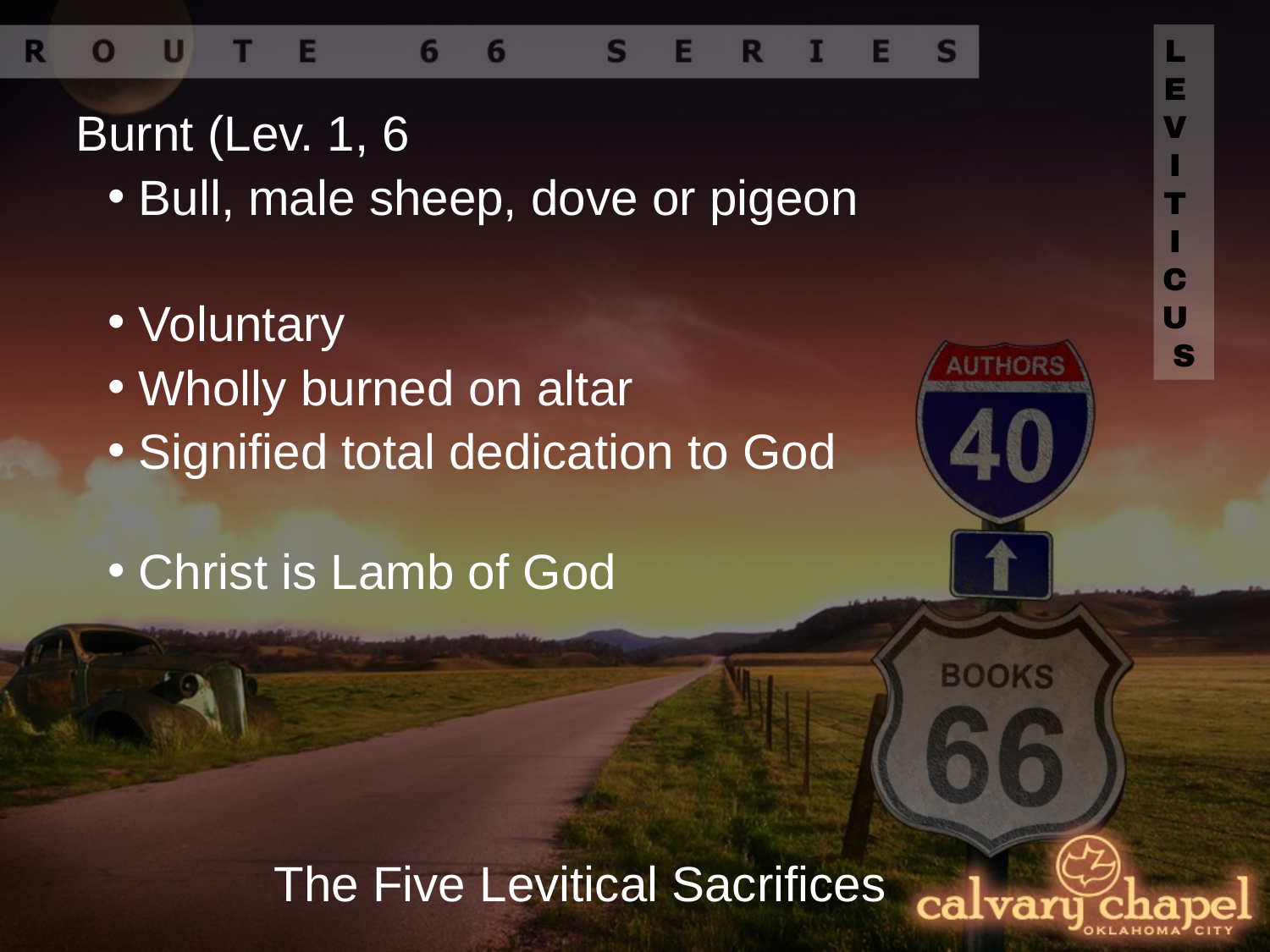

LEVITICUS
Burnt (Lev. 1, 6
 Bull, male sheep, dove or pigeon
 Voluntary
 Wholly burned on altar
 Signified total dedication to God
 Christ is Lamb of God
The Five Levitical Sacrifices